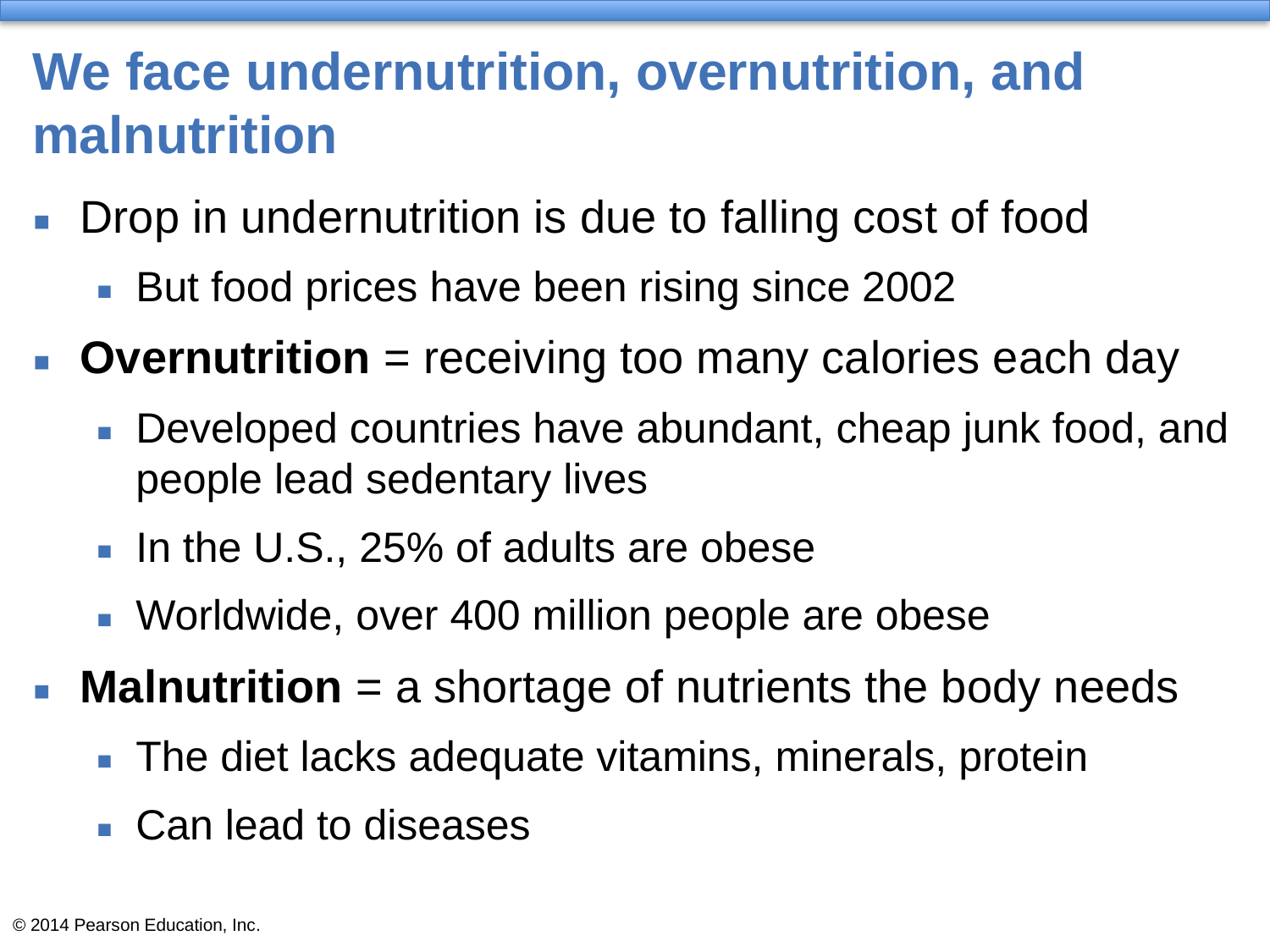

# We face undernutrition, overnutrition, and malnutrition
Drop in undernutrition is due to falling cost of food
But food prices have been rising since 2002
Overnutrition = receiving too many calories each day
Developed countries have abundant, cheap junk food, and people lead sedentary lives
In the U.S., 25% of adults are obese
Worldwide, over 400 million people are obese
Malnutrition = a shortage of nutrients the body needs
The diet lacks adequate vitamins, minerals, protein
Can lead to diseases